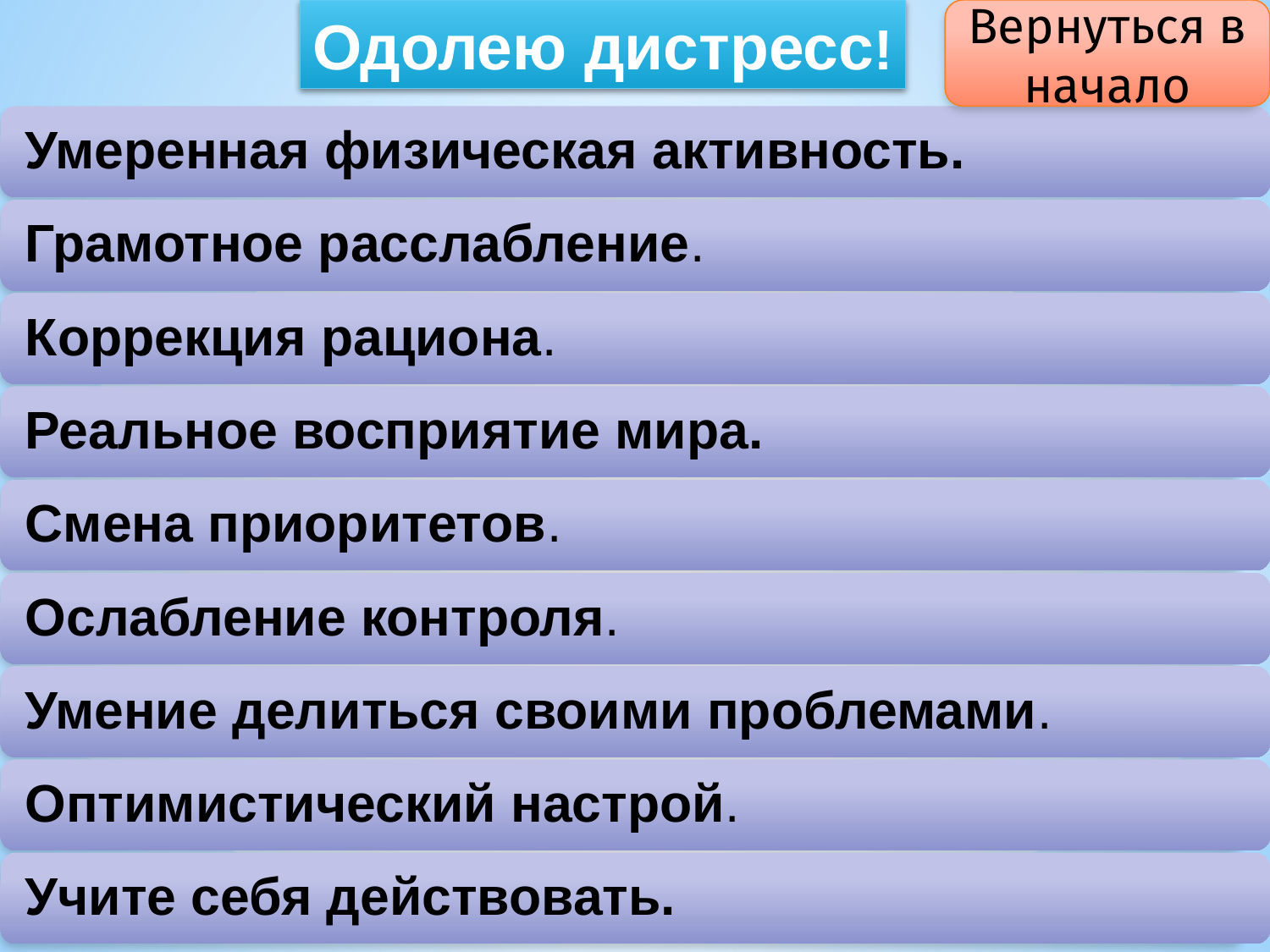

Одолею дистресс!
Вернуться в начало
Умеренная физическая активность.
Грамотное расслабление.
Коррекция рациона.
Реальное восприятие мира.
Смена приоритетов.
Ослабление контроля.
Умение делиться своими проблемами.
Оптимистический настрой.
Учите себя действовать.